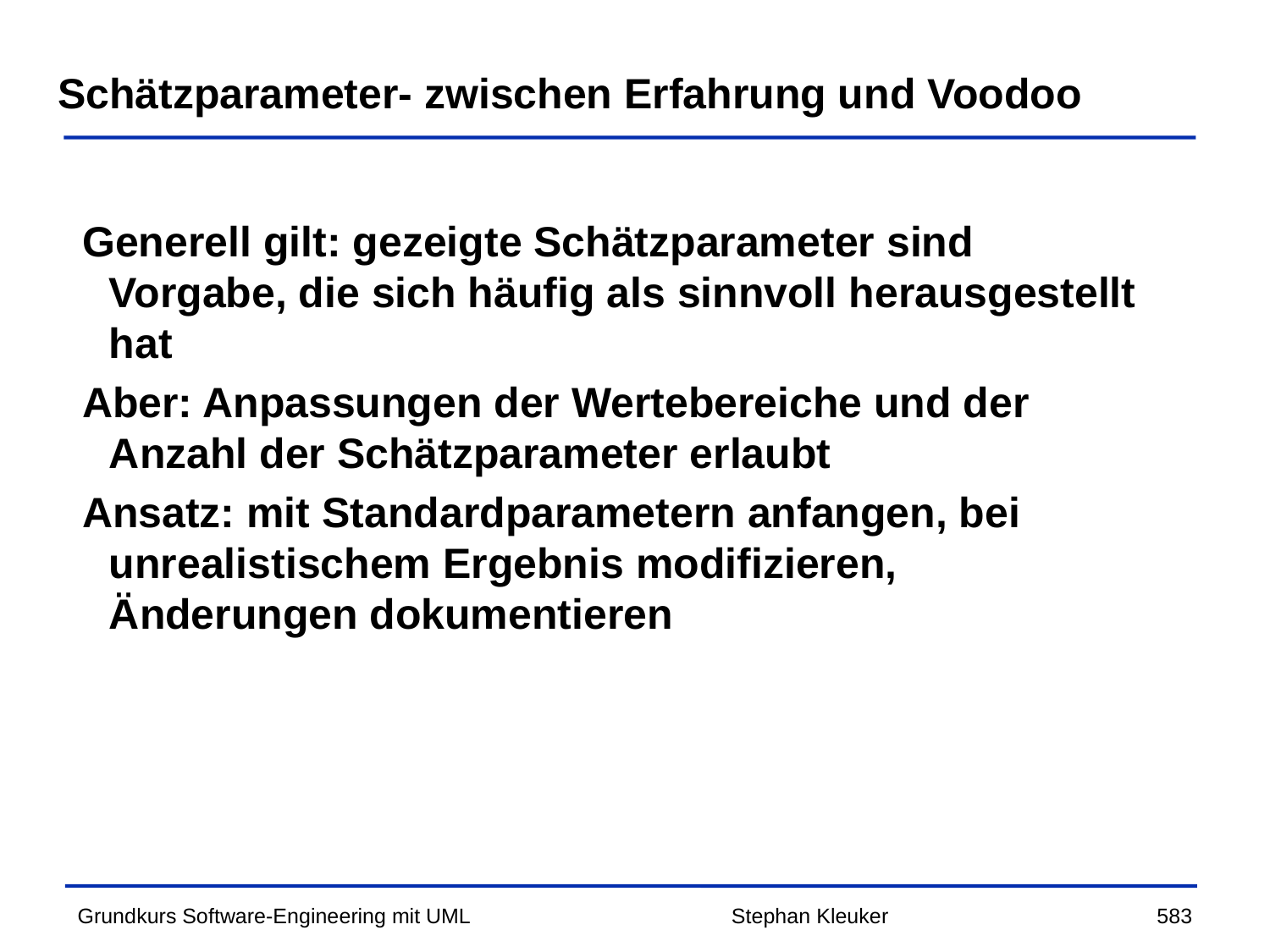

# Schätzparameter- zwischen Erfahrung und Voodoo
Generell gilt: gezeigte Schätzparameter sind Vorgabe, die sich häufig als sinnvoll herausgestellt hat
Aber: Anpassungen der Wertebereiche und der Anzahl der Schätzparameter erlaubt
Ansatz: mit Standardparametern anfangen, bei unrealistischem Ergebnis modifizieren, Änderungen dokumentieren
Stephan Kleuker